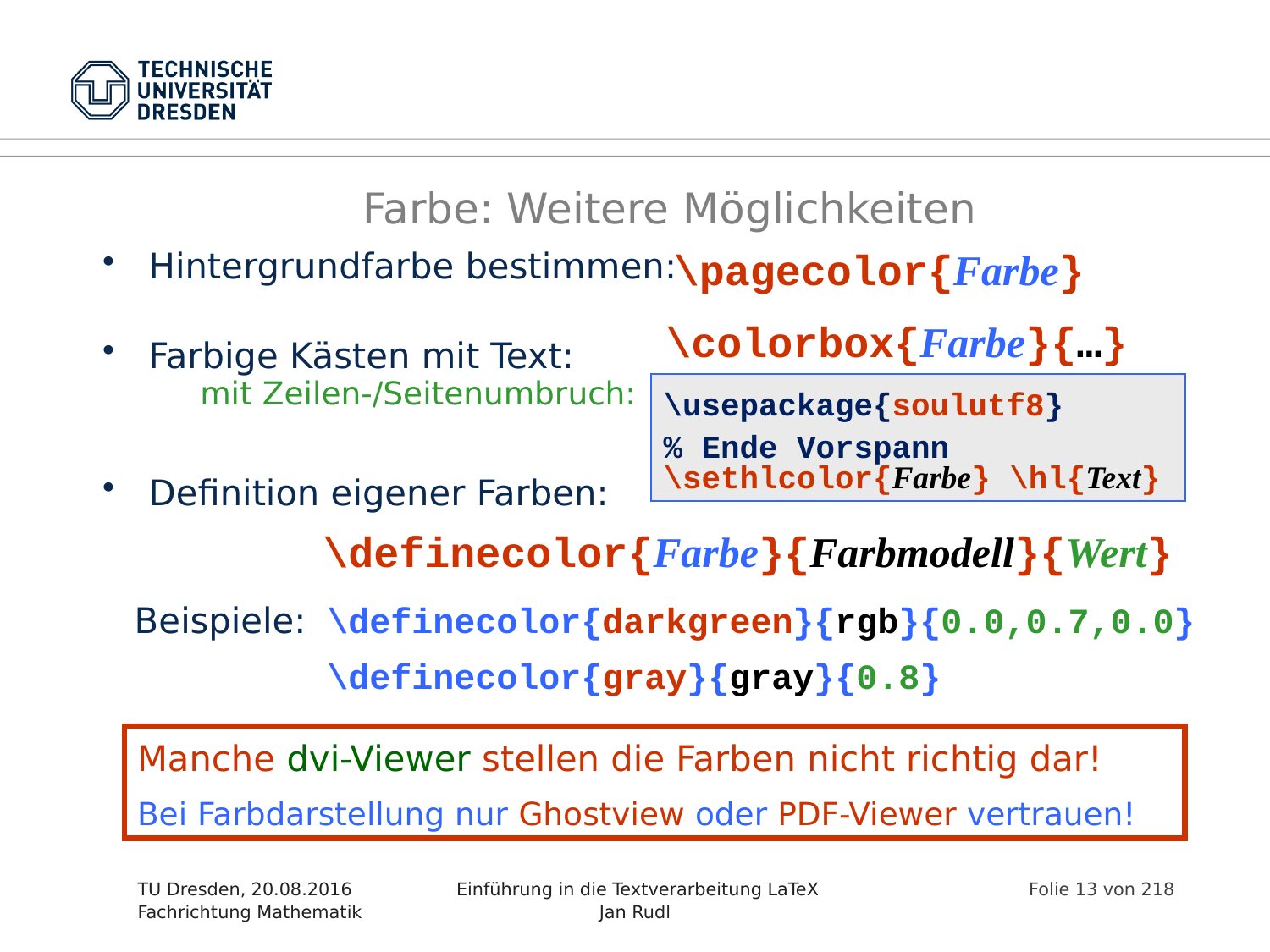

Farbe: Weitere Möglichkeiten
                                                                  \pagecolor{Farbe}
				       \colorbox{Farbe}{…}
           mit Zeilen-/Seitenumbruch:

          \definecolor{Farbe}{Farbmodell}{Wert}
  Beispiele:  \definecolor{darkgreen}{rgb}{0.0,0.7,0.0}
                       \definecolor{gray}{gray}{0.8}
   Hintergrundfarbe bestimmen:
   Farbige Kästen mit Text:

   Definition eigener Farben:

\usepackage{soulutf8}
% Ende Vorspann
\sethlcolor{Farbe} \hl{Text}
Manche dvi-Viewer stellen die Farben nicht richtig dar!
Bei Farbdarstellung nur Ghostview oder PDF-Viewer vertrauen!
TU Dresden, 20.08.2016
Fachrichtung Mathematik
 Einführung in die Textverarbeitung LaTeX
Jan Rudl
Folie 13 von 218